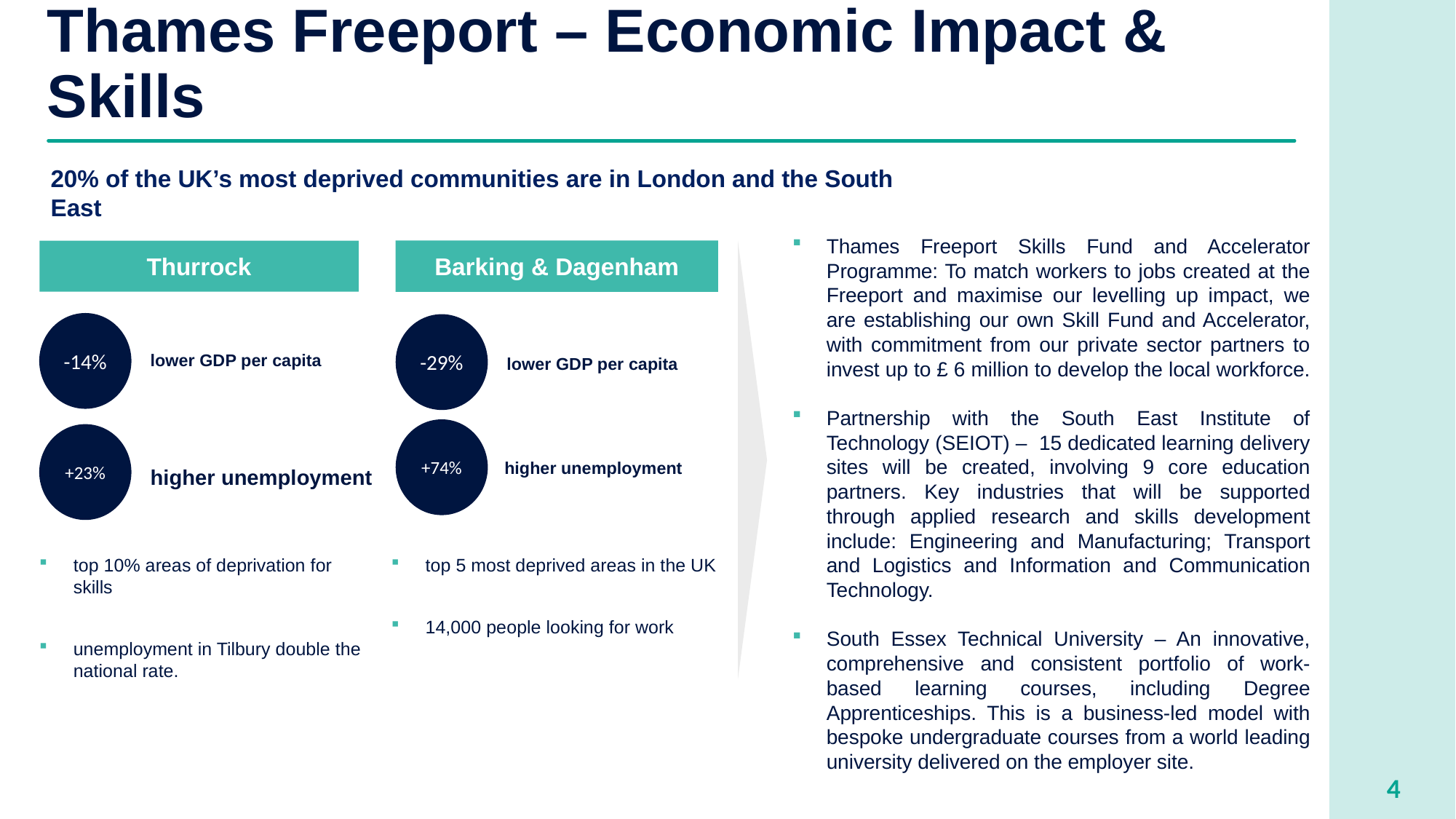

# Thames Freeport – Economic Impact & Skills
20% of the UK’s most deprived communities are in London and the South East
Thames Freeport Skills Fund and Accelerator Programme: To match workers to jobs created at the Freeport and maximise our levelling up impact, we are establishing our own Skill Fund and Accelerator, with commitment from our private sector partners to invest up to £ 6 million to develop the local workforce.

Partnership with the South East Institute of Technology (SEIOT) –  15 dedicated learning delivery sites will be created, involving 9 core education partners. Key industries that will be supported through applied research and skills development include: Engineering and Manufacturing; Transport and Logistics and Information and Communication Technology.

South Essex Technical University – An innovative, comprehensive and consistent portfolio of work-based learning courses, including Degree Apprenticeships. This is a business-led model with bespoke undergraduate courses from a world leading university delivered on the employer site.
Barking & Dagenham
Thurrock
-14%
-29%
lower GDP per capita
lower GDP per capita
+74%
+23%
higher unemployment
top 10% areas of deprivation for skills

unemployment in Tilbury double the national rate.
top 5 most deprived areas in the UK

14,000 people looking for work
higher unemployment

4